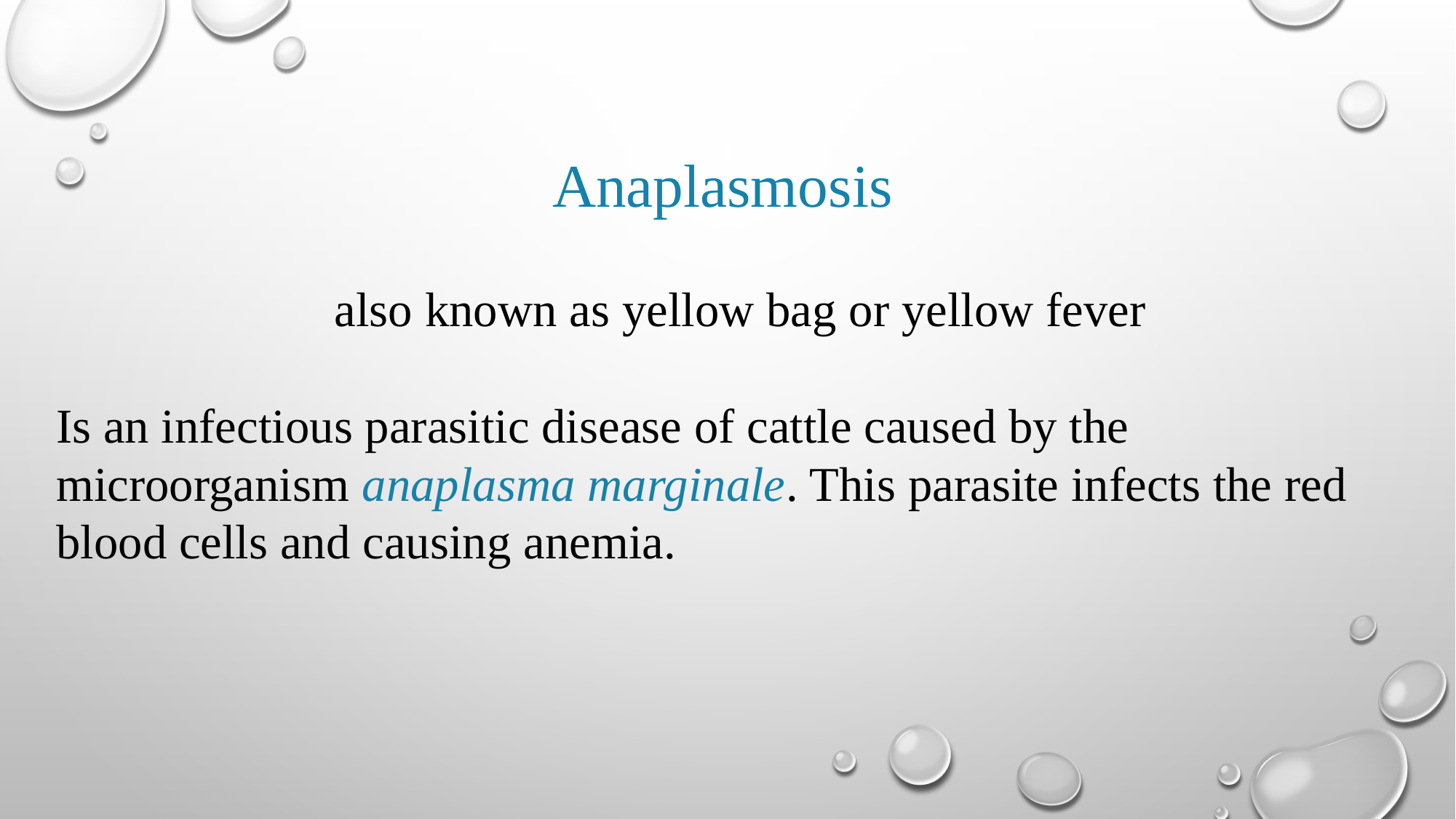

Anaplasmosis

  also known as yellow bag or yellow fever

Is an infectious parasitic disease of cattle caused by the microorganism anaplasma marginale. This parasite infects the red blood cells and causing anemia.